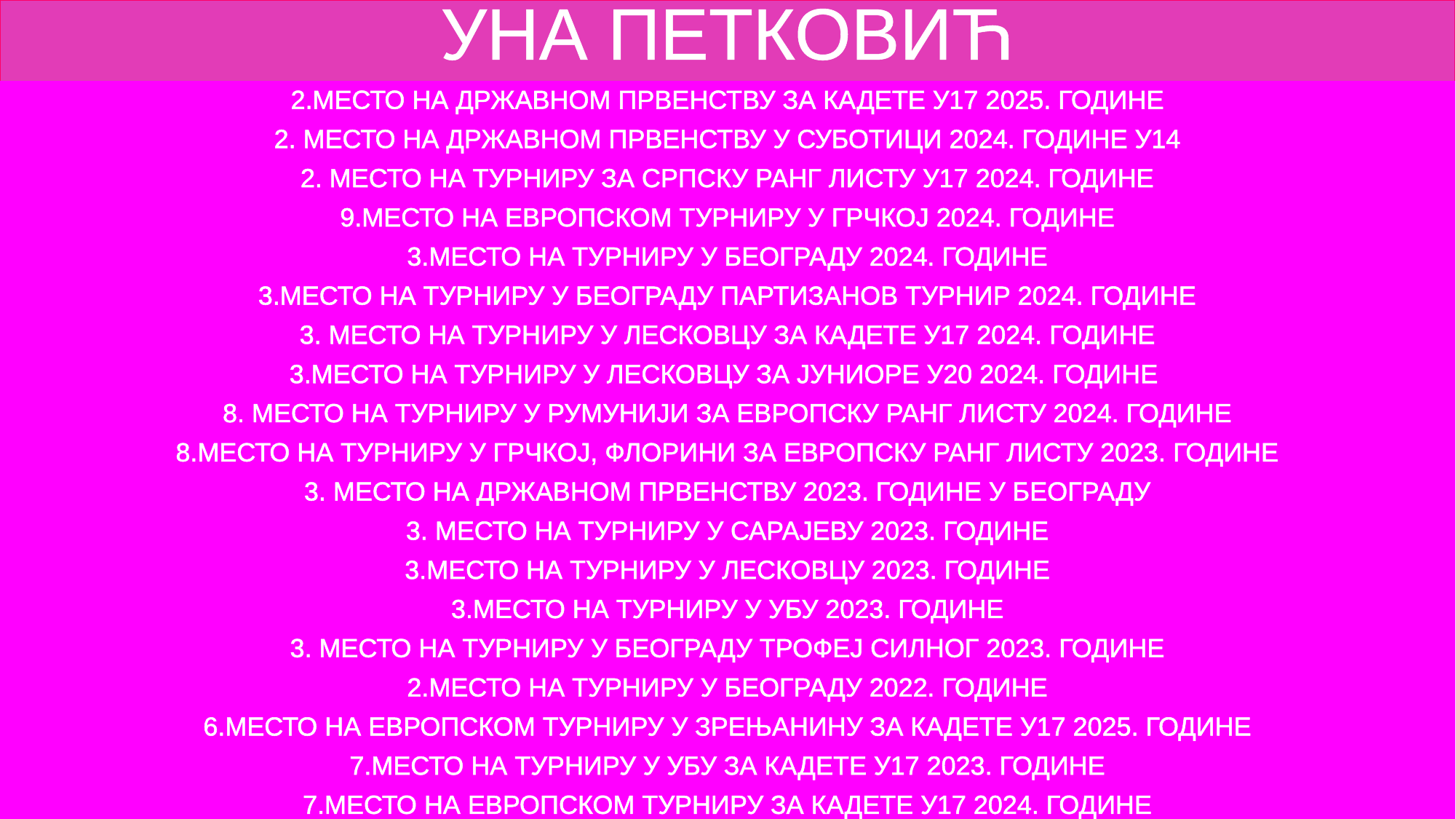

# УНА ПЕТКОВИЋ
2.МЕСТО НА ДРЖАВНОМ ПРВЕНСТВУ ЗА КАДЕТЕ У17 2025. ГОДИНЕ
2. МЕСТО НА ДРЖАВНОМ ПРВЕНСТВУ У СУБОТИЦИ 2024. ГОДИНЕ У14
2. МЕСТО НА ТУРНИРУ ЗА СРПСКУ РАНГ ЛИСТУ У17 2024. ГОДИНЕ
9.МЕСТО НА ЕВРОПСКОМ ТУРНИРУ У ГРЧКОЈ 2024. ГОДИНЕ
3.МЕСТО НА ТУРНИРУ У БЕОГРАДУ 2024. ГОДИНЕ
3.МЕСТО НА ТУРНИРУ У БЕОГРАДУ ПАРТИЗАНОВ ТУРНИР 2024. ГОДИНЕ
3. МЕСТО НА ТУРНИРУ У ЛЕСКОВЦУ ЗА КАДЕТЕ У17 2024. ГОДИНЕ
3.МЕСТО НА ТУРНИРУ У ЛЕСКОВЦУ ЗА ЈУНИОРЕ У20 2024. ГОДИНЕ
8. МЕСТО НА ТУРНИРУ У РУМУНИЈИ ЗА ЕВРОПСКУ РАНГ ЛИСТУ 2024. ГОДИНЕ
8.МЕСТО НА ТУРНИРУ У ГРЧКОЈ, ФЛОРИНИ ЗА ЕВРОПСКУ РАНГ ЛИСТУ 2023. ГОДИНЕ
3. МЕСТО НА ДРЖАВНОМ ПРВЕНСТВУ 2023. ГОДИНЕ У БЕОГРАДУ
3. МЕСТО НА ТУРНИРУ У САРАЈЕВУ 2023. ГОДИНЕ
3.МЕСТО НА ТУРНИРУ У ЛЕСКОВЦУ 2023. ГОДИНЕ
3.МЕСТО НА ТУРНИРУ У УБУ 2023. ГОДИНЕ
3. МЕСТО НА ТУРНИРУ У БЕОГРАДУ ТРОФЕЈ СИЛНОГ 2023. ГОДИНЕ
2.МЕСТО НА ТУРНИРУ У БЕОГРАДУ 2022. ГОДИНЕ
6.МЕСТО НА ЕВРОПСКОМ ТУРНИРУ У ЗРЕЊАНИНУ ЗА КАДЕТЕ У17 2025. ГОДИНЕ
7.МЕСТО НА ТУРНИРУ У УБУ ЗА КАДЕТЕ У17 2023. ГОДИНЕ
7.МЕСТО НА ЕВРОПСКОМ ТУРНИРУ ЗА КАДЕТЕ У17 2024. ГОДИНЕ